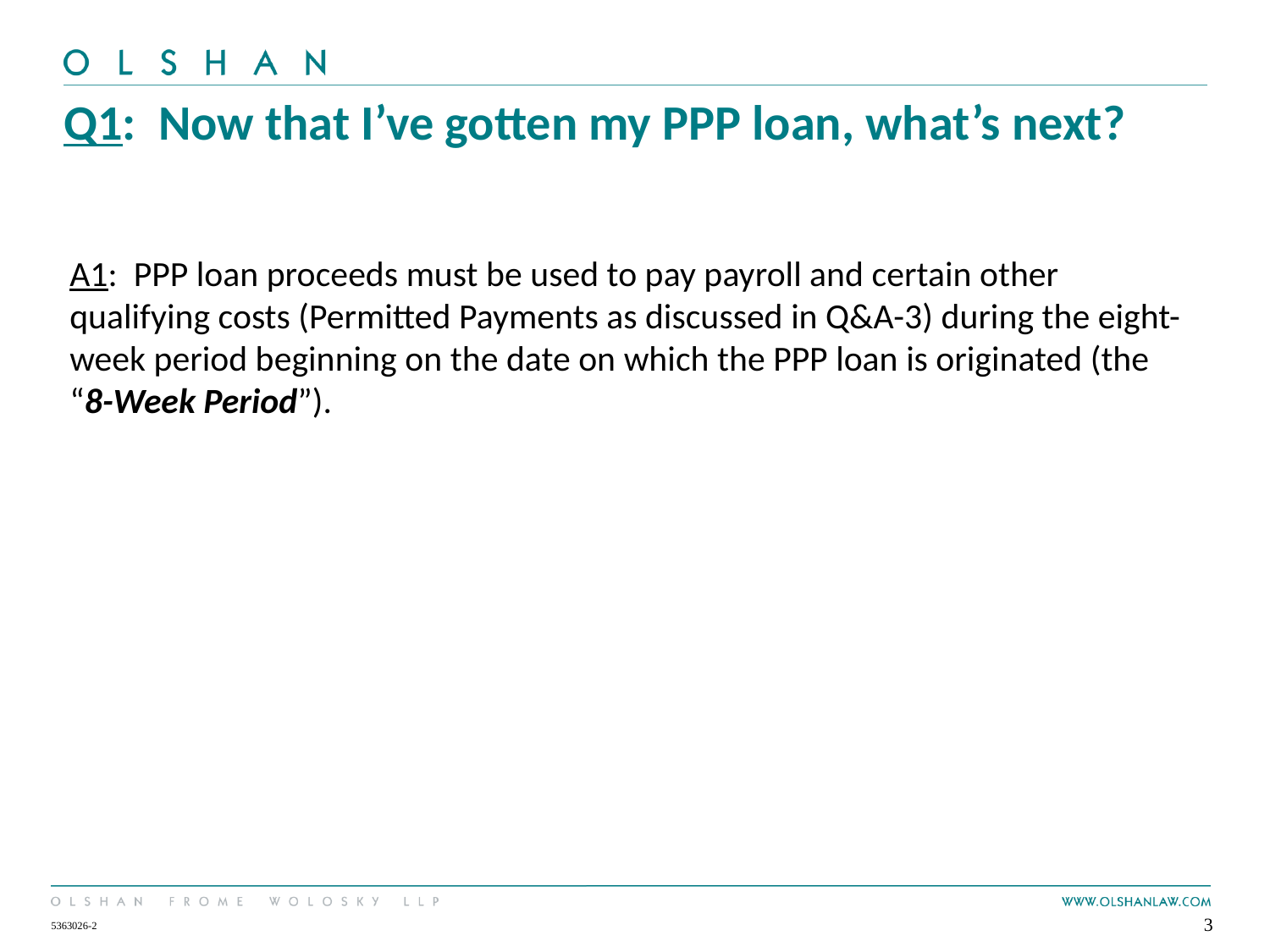

# Q1:  Now that I’ve gotten my PPP loan, what’s next?
A1:  PPP loan proceeds must be used to pay payroll and certain other qualifying costs (Permitted Payments as discussed in Q&A-3) during the eight-week period beginning on the date on which the PPP loan is originated (the “8-Week Period”).
3